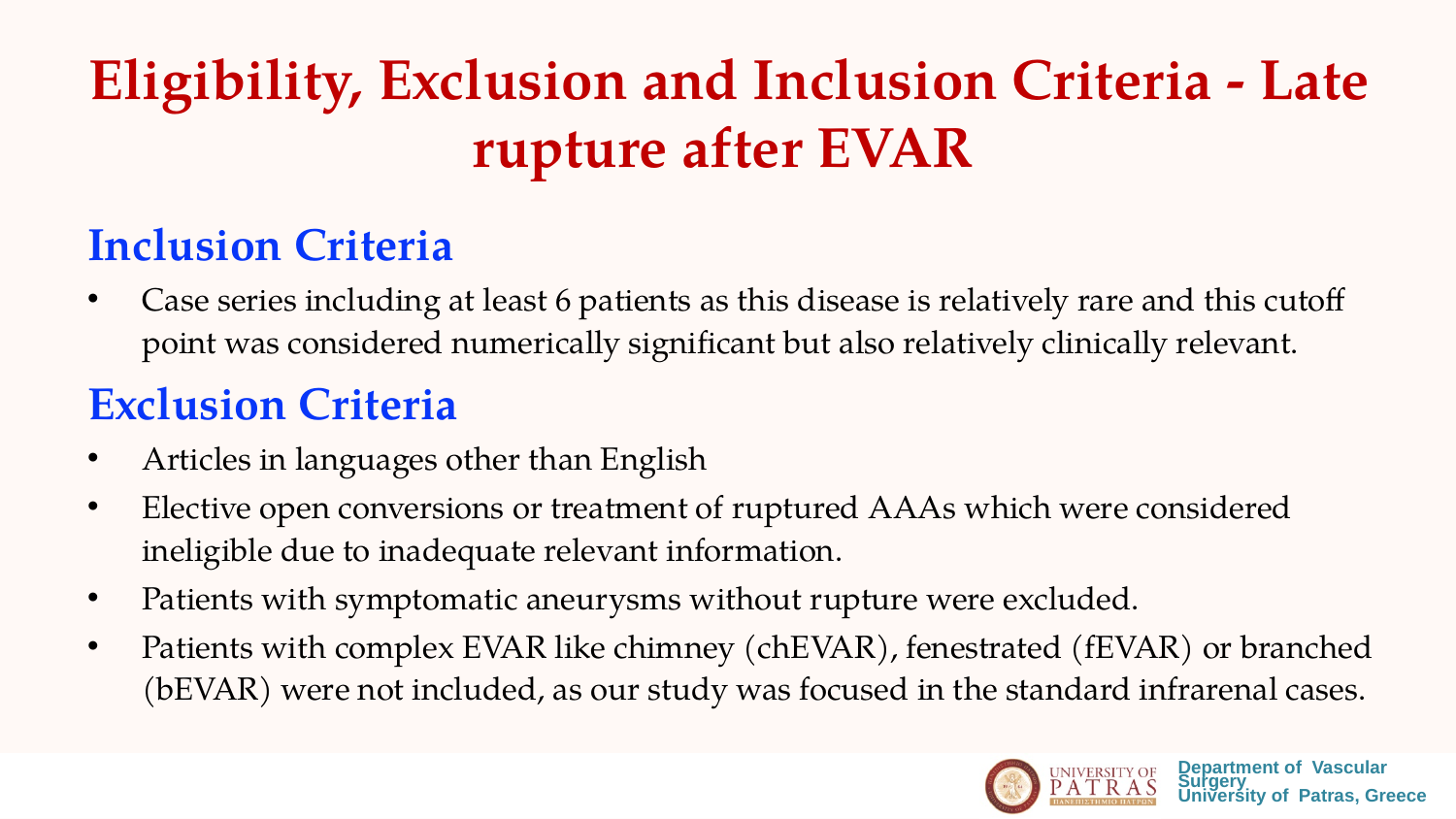

# Eligibility, Exclusion and Inclusion Criteria - Late rupture after EVAR
Inclusion Criteria
Case series including at least 6 patients as this disease is relatively rare and this cutoff point was considered numerically significant but also relatively clinically relevant.
Exclusion Criteria
Articles in languages other than English
Elective open conversions or treatment of ruptured AAAs which were considered ineligible due to inadequate relevant information.
Patients with symptomatic aneurysms without rupture were excluded.
Patients with complex EVAR like chimney (chEVAR), fenestrated (fEVAR) or branched (bEVAR) were not included, as our study was focused in the standard infrarenal cases.